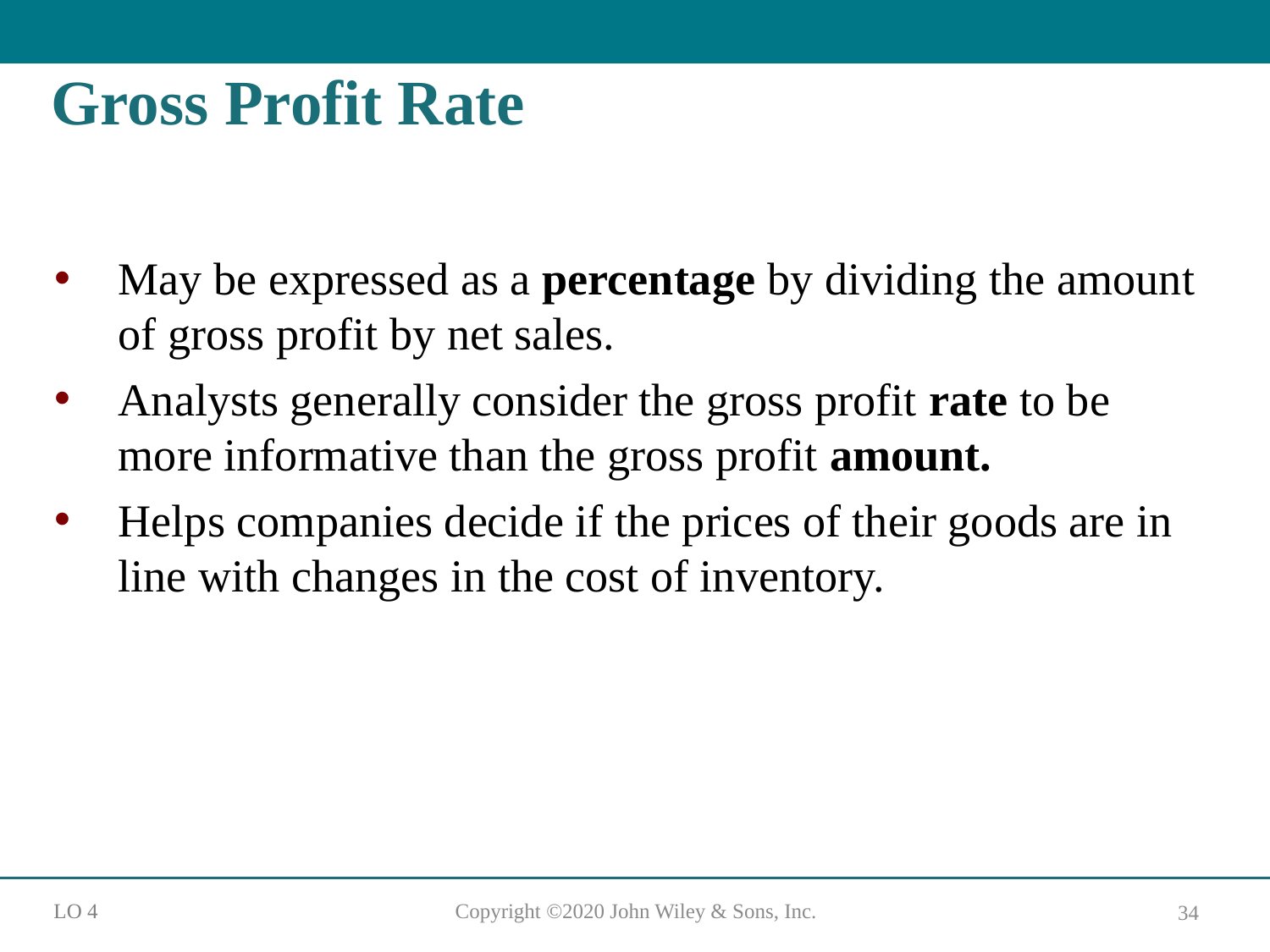

# Gross Profit Rate
May be expressed as a percentage by dividing the amount of gross profit by net sales.
Analysts generally consider the gross profit rate to be more informative than the gross profit amount.
Helps companies decide if the prices of their goods are in line with changes in the cost of inventory.
L O 4